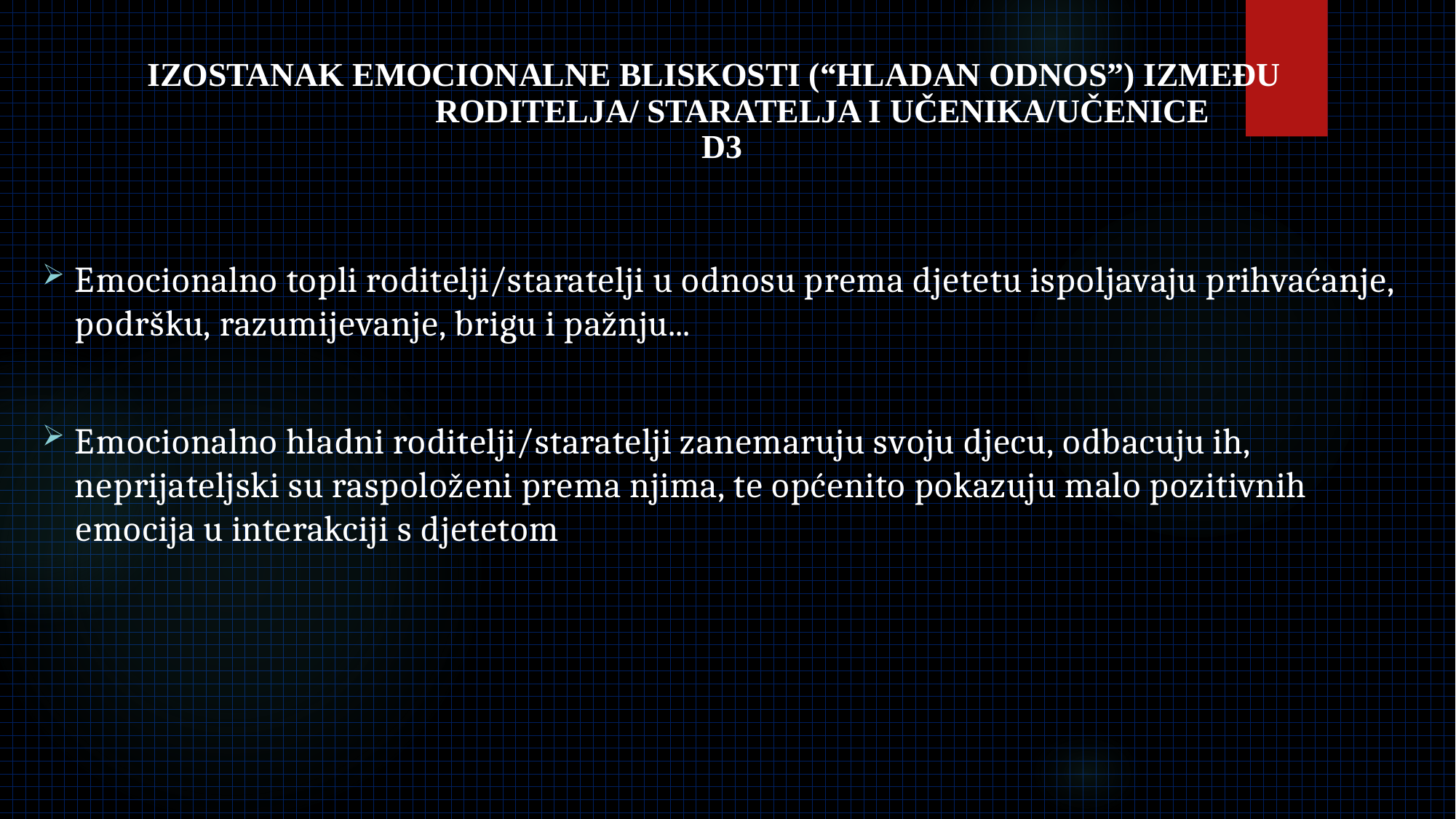

IZOSTANAK EMOCIONALNE BLISKOSTI (“HLADAN ODNOS”) IZMEĐU
                        RODITELJA/ STARATELJA I UČENIKA/UČENICE
D3
Emocionalno topli roditelji/staratelji u odnosu prema djetetu ispoljavaju prihvaćanje, podršku, razumijevanje, brigu i pažnju...

Emocionalno hladni roditelji/staratelji zanemaruju svoju djecu, odbacuju ih, neprijateljski su raspoloženi prema njima, te općenito pokazuju malo pozitivnih emocija u interakciji s djetetom